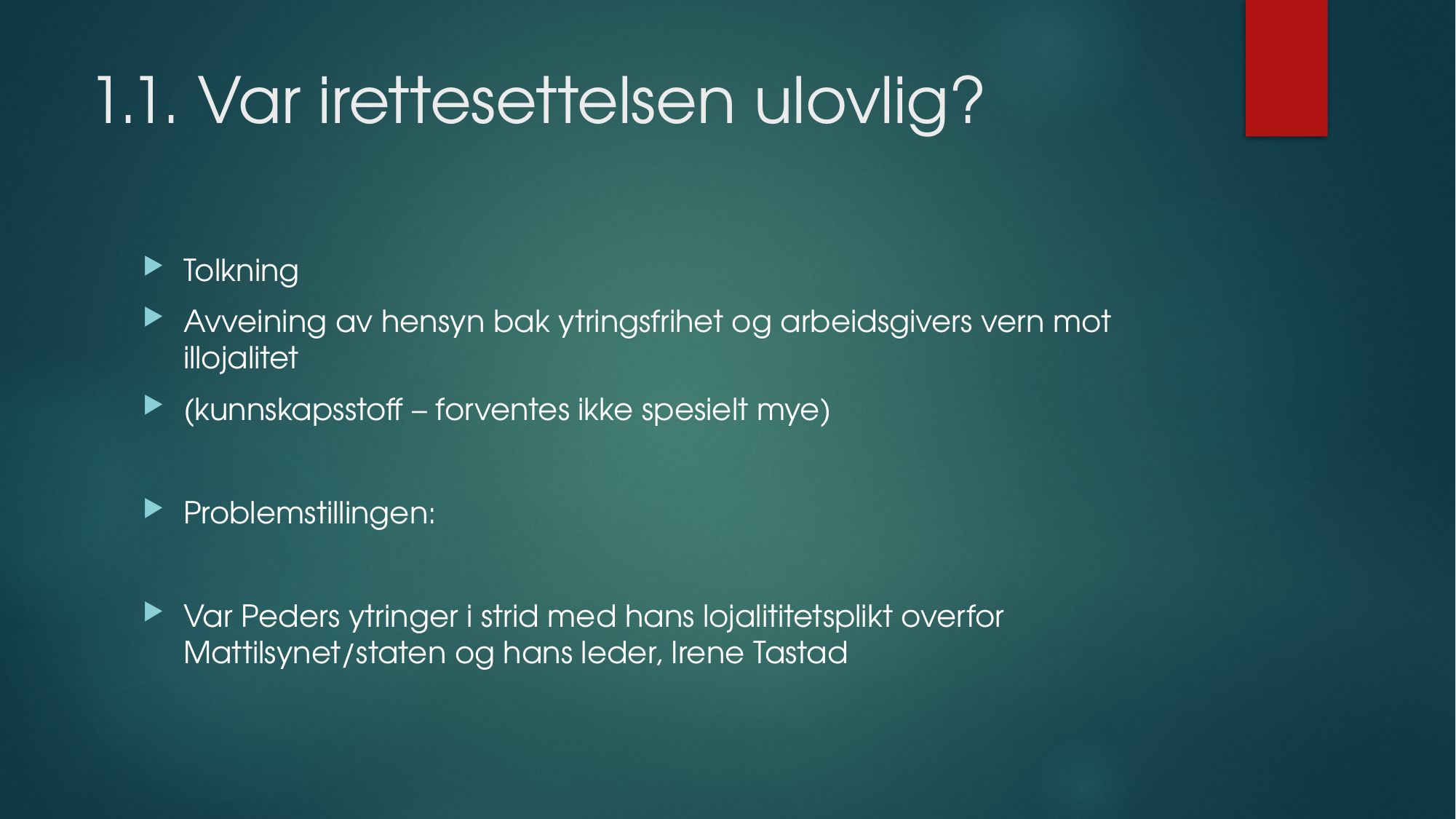

# 1.1. Var irettesettelsen ulovlig?
Tolkning
Avveining av hensyn bak ytringsfrihet og arbeidsgivers vern mot illojalitet
(kunnskapsstoff – forventes ikke spesielt mye)

Problemstillingen:

Var Peders ytringer i strid med hans lojalititetsplikt overfor Mattilsynet/staten og hans leder, Irene Tastad